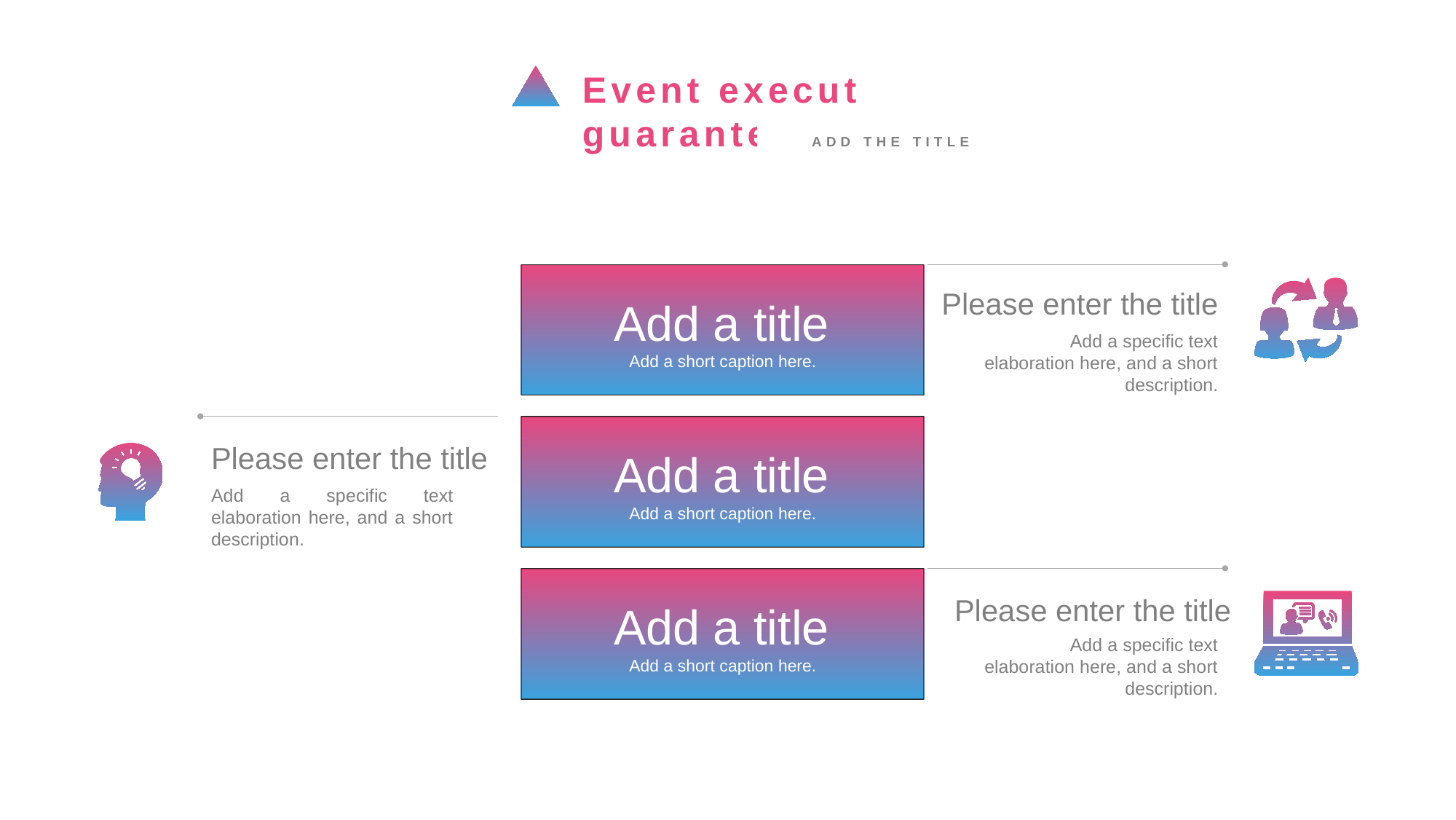

Event execution guarantee ADD THE TITLE

Add a title
Add a short caption here.

Please enter the title
Add a specific text elaboration here, and a short description.

Add a title
Add a short caption here.
Please enter the title

Add a specific text elaboration here, and a short description.

Add a title
Add a short caption here.
Please enter the title

Add a specific text elaboration here, and a short description.